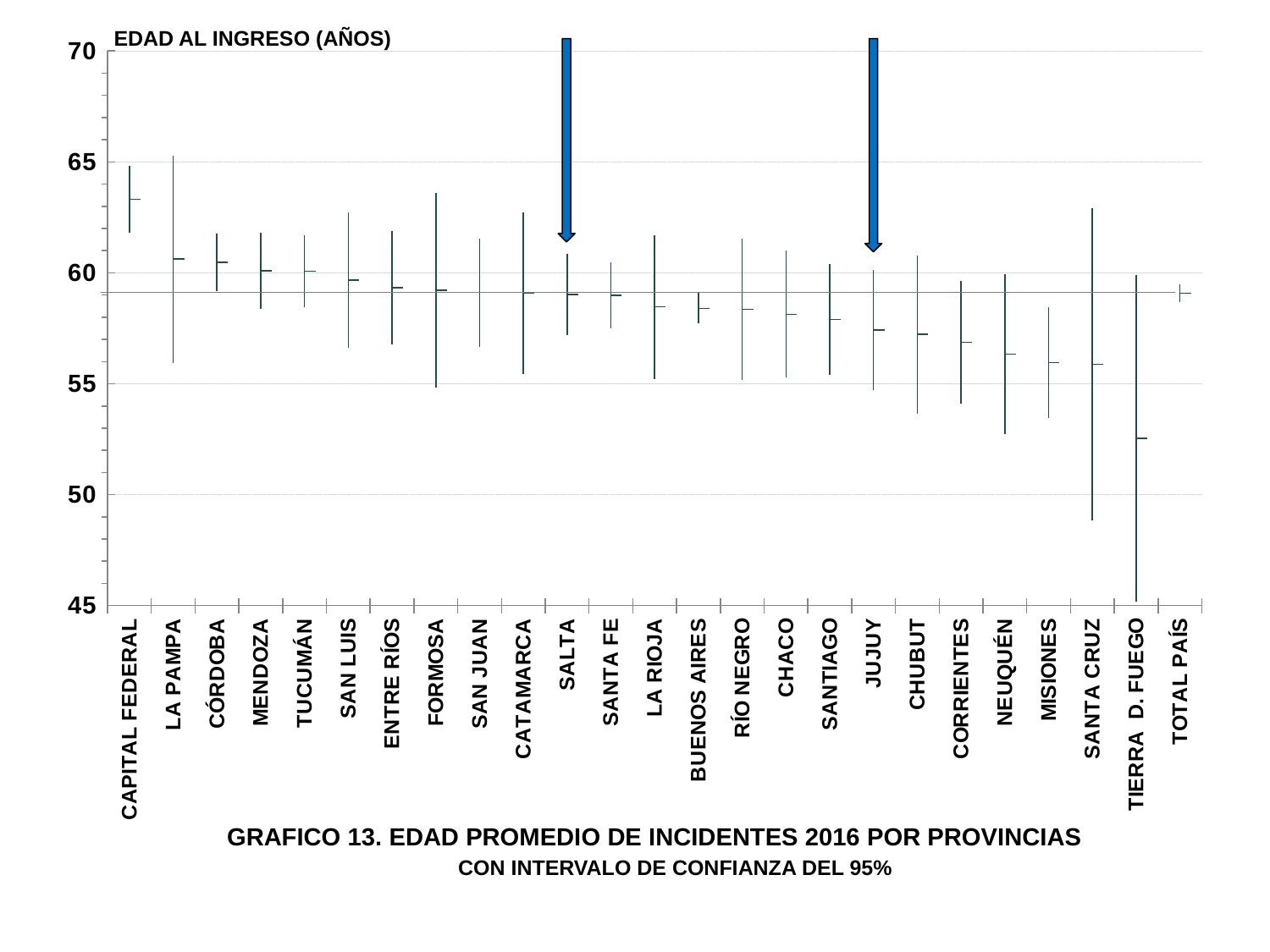

[unsupported chart]

EDAD AL INGRESO (AÑOS)

GRAFICO 13. EDAD PROMEDIO DE INCIDENTES 2016 POR PROVINCIAS
      CON INTERVALO DE CONFIANZA DEL 95%